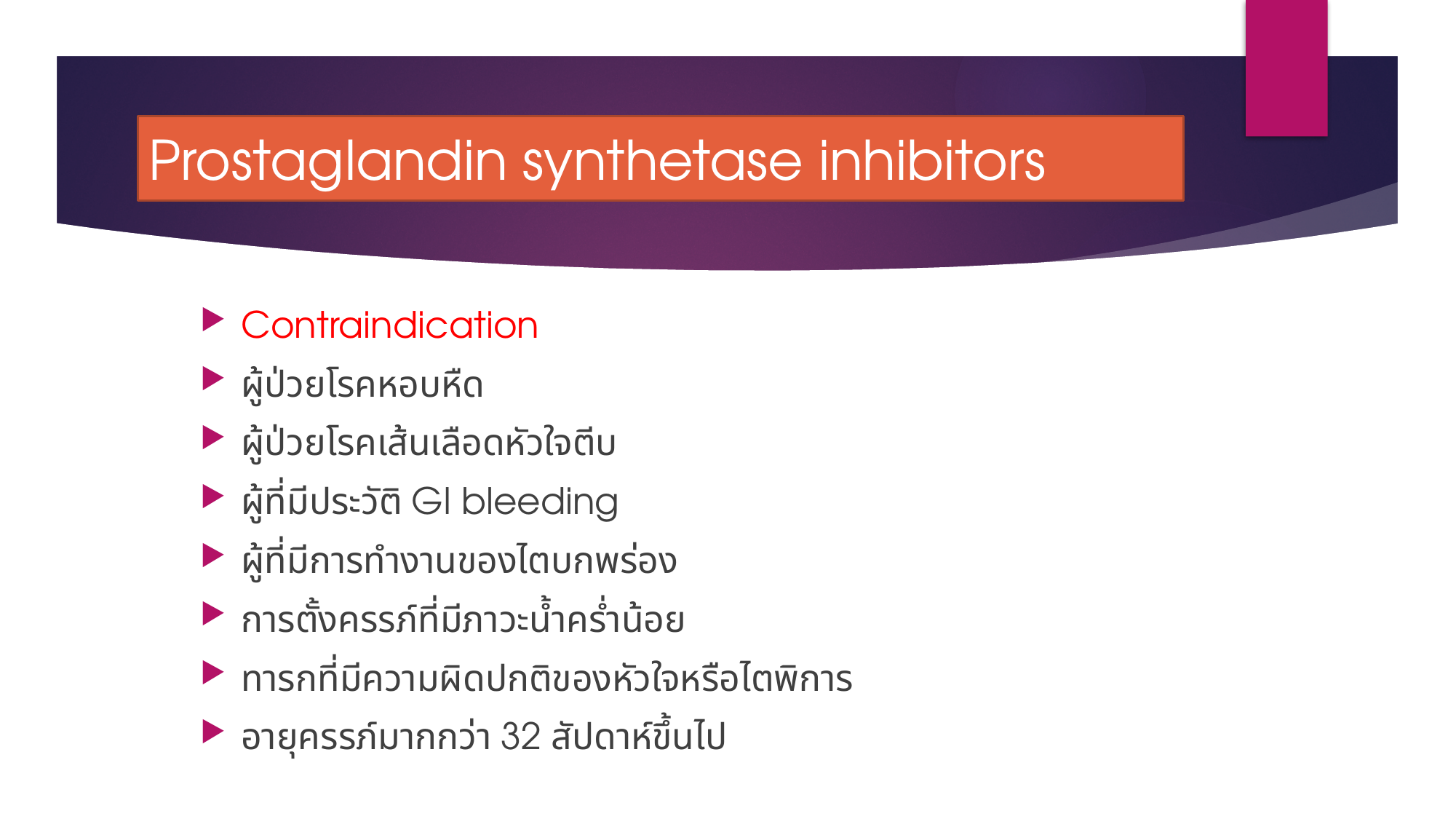

# Prostaglandin synthetase inhibitors
Contraindication
ผู้ป่วยโรคหอบหืด
ผู้ป่วยโรคเส้นเลือดหัวใจตีบ
ผู้ที่มีประวัติ GI bleeding
ผู้ที่มีการทำงานของไตบกพร่อง
การตั้งครรภ์ที่มีภาวะน้ำคร่ำน้อย
ทารกที่มีความผิดปกติของหัวใจหรือไตพิการ
อายุครรภ์มากกว่า 32 สัปดาห์ขึ้นไป